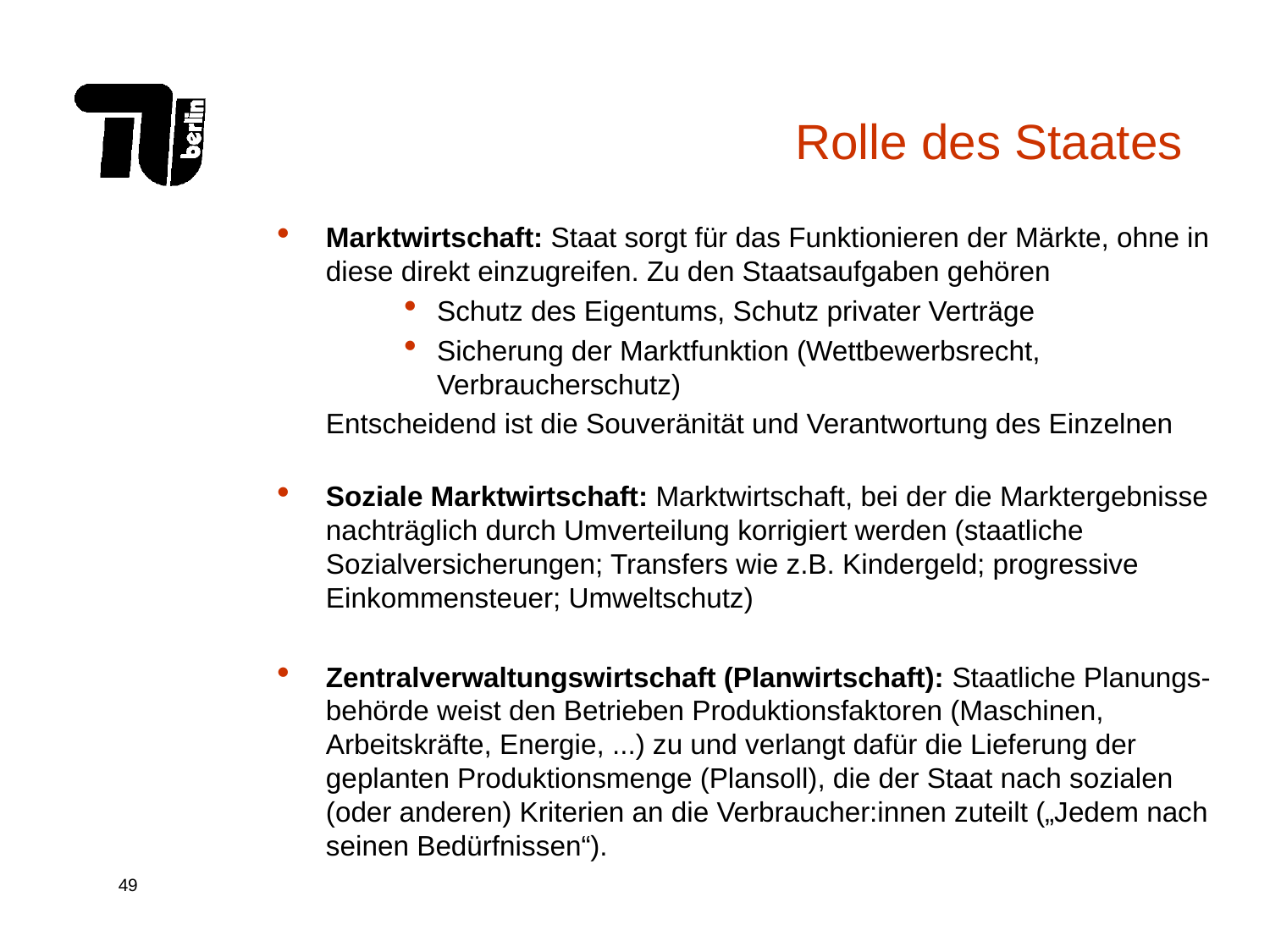

Rolle des Staates
Marktwirtschaft: Staat sorgt für das Funktionieren der Märkte, ohne in diese direkt einzugreifen. Zu den Staatsaufgaben gehören
Schutz des Eigentums, Schutz privater Verträge
Sicherung der Marktfunktion (Wettbewerbsrecht, Verbraucherschutz)
	Entscheidend ist die Souveränität und Verantwortung des Einzelnen

Soziale Marktwirtschaft: Marktwirtschaft, bei der die Marktergebnisse nachträglich durch Umverteilung korrigiert werden (staatliche Sozialversicherungen; Transfers wie z.B. Kindergeld; progressive Einkommensteuer; Umweltschutz)

Zentralverwaltungswirtschaft (Planwirtschaft): Staatliche Planungs-behörde weist den Betrieben Produktionsfaktoren (Maschinen, Arbeitskräfte, Energie, ...) zu und verlangt dafür die Lieferung der geplanten Produktionsmenge (Plansoll), die der Staat nach sozialen (oder anderen) Kriterien an die Verbraucher:innen zuteilt („Jedem nach seinen Bedürfnissen“).